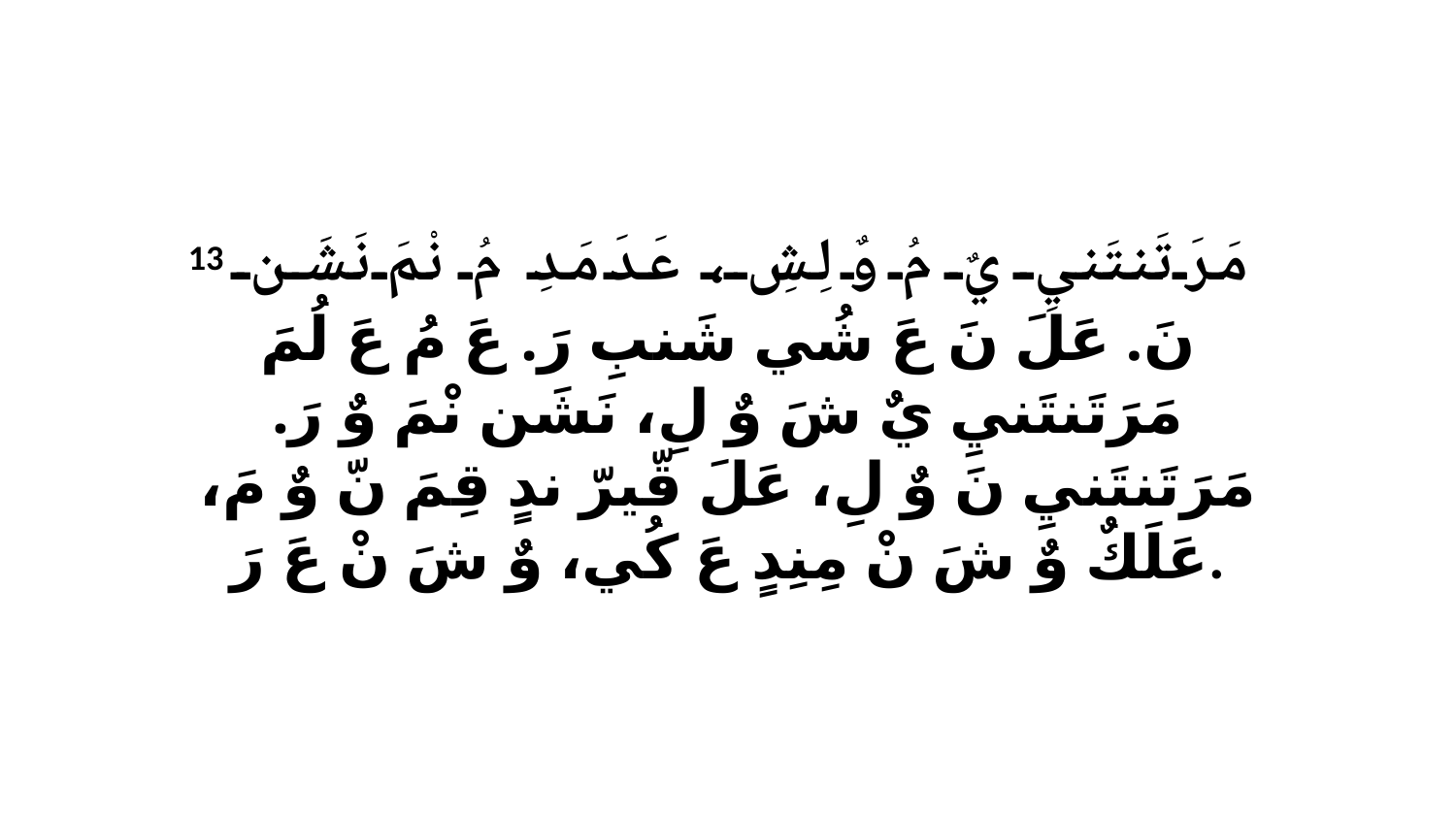

13 مَرَتَنتَنيِ يٌ مُ وٌ لِشِ، عَدَ مَدِ مُ نْمَ نَشَن نَ. عَلَ نَ عَ شُي شَنبِ رَ. عَ مُ عَ لُمَ مَرَتَنتَنيِ يٌ شَ وٌ لِ، نَشَن نْمَ وٌ رَ. مَرَتَنتَنيِ نَ وٌ لِ، عَلَ قّيرّ ندٍ قِمَ نّ وٌ مَ، عَلَكٌ وٌ شَ نْ مِنِدٍ عَ كُي، وٌ شَ نْ عَ رَ.